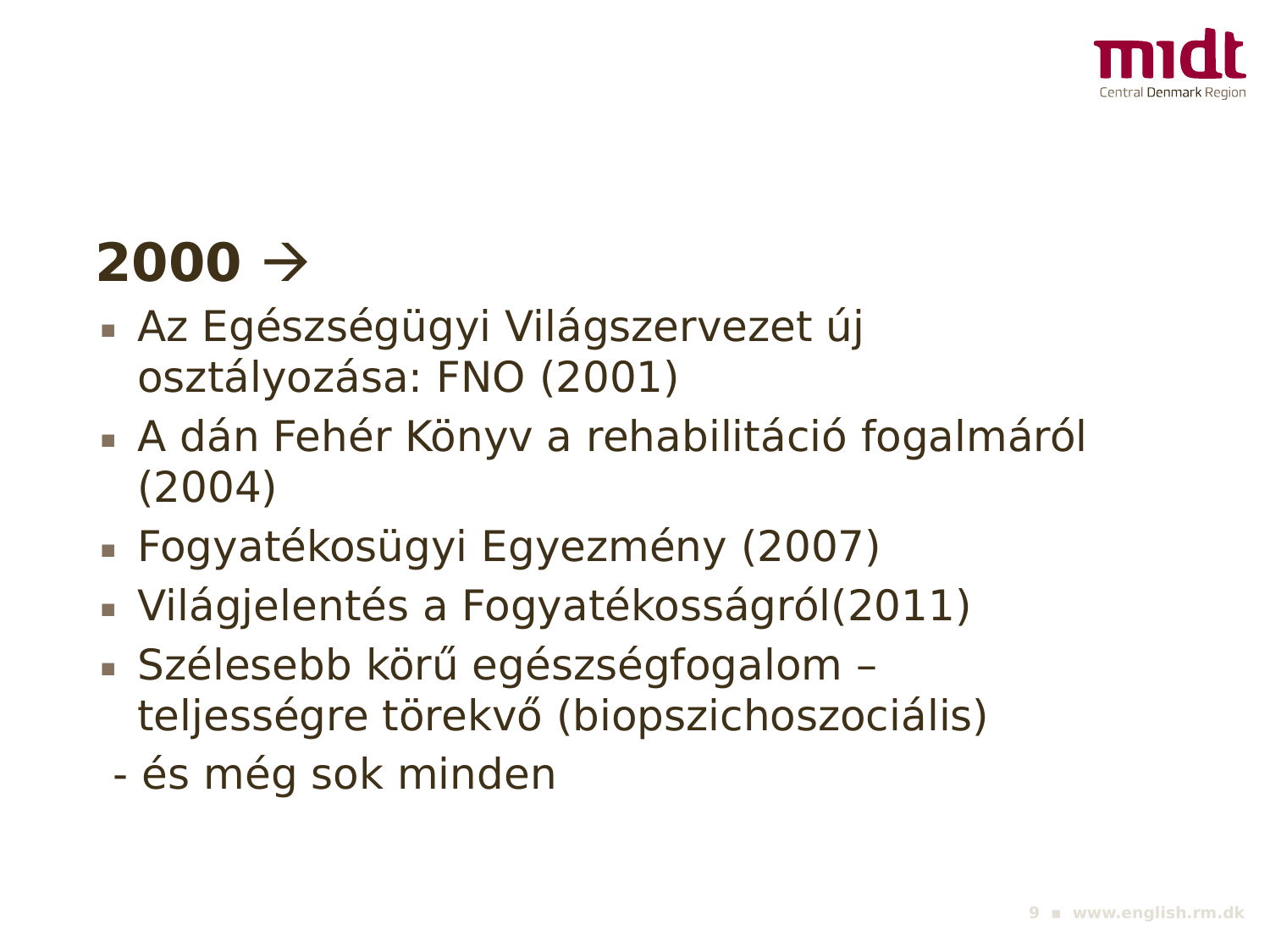

# 2000 🡪
Az Egészségügyi Világszervezet új osztályozása: FNO (2001)​
A dán Fehér Könyv a rehabilitáció fogalmáról (2004)​
Fogyatékosügyi Egyezmény (2007)​
Világjelentés a Fogyatékosságról(2011)​
Szélesebb körű egészségfogalom – teljességre törekvő (biopszichoszociális)​
 - és még sok minden​

9  ▪  www.english.rm.dk